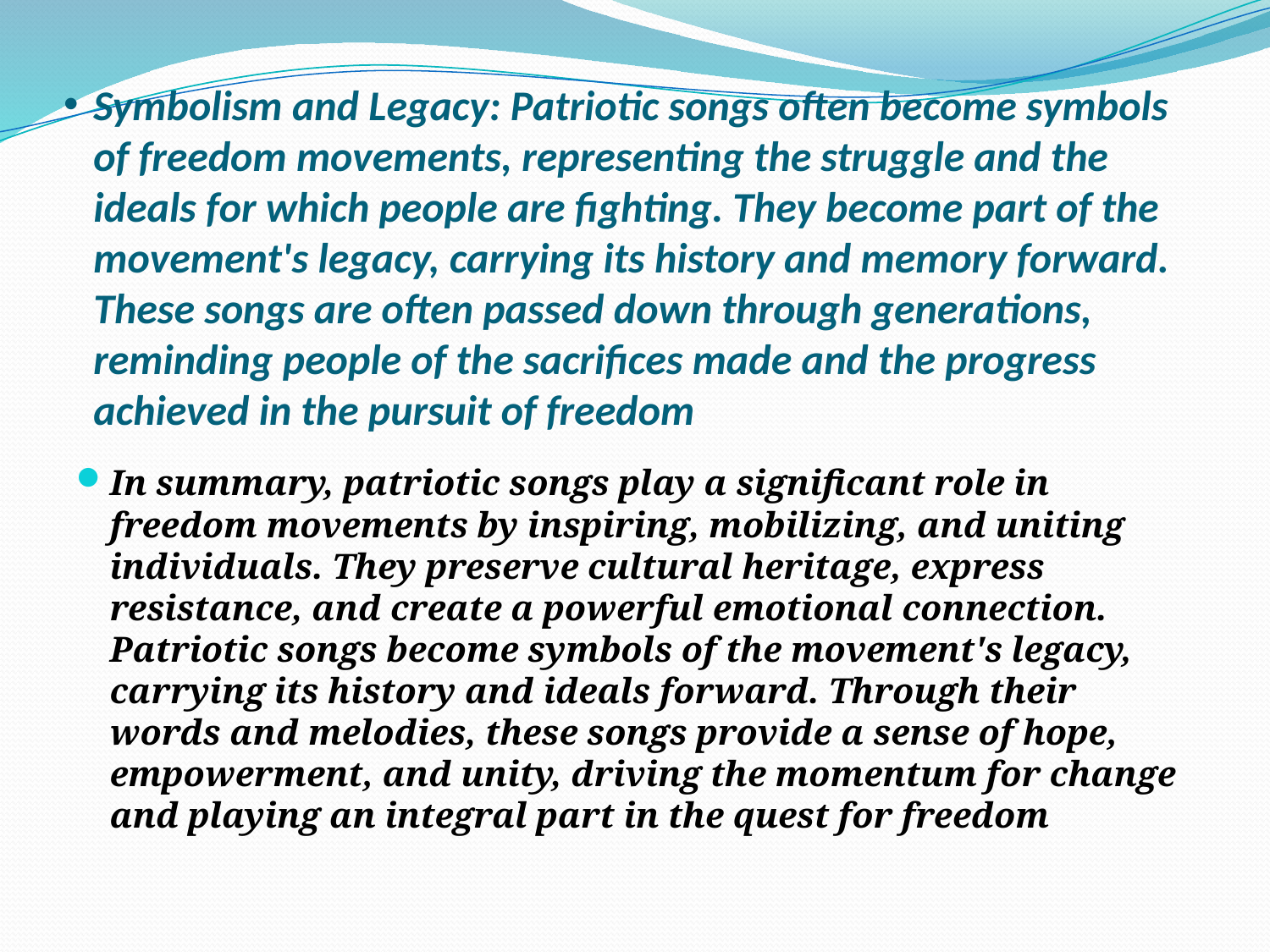

# Symbolism and Legacy: Patriotic songs often become symbols of freedom movements, representing the struggle and the ideals for which people are fighting. They become part of the movement's legacy, carrying its history and memory forward. These songs are often passed down through generations, reminding people of the sacrifices made and the progress achieved in the pursuit of freedom
In summary, patriotic songs play a significant role in freedom movements by inspiring, mobilizing, and uniting individuals. They preserve cultural heritage, express resistance, and create a powerful emotional connection. Patriotic songs become symbols of the movement's legacy, carrying its history and ideals forward. Through their words and melodies, these songs provide a sense of hope, empowerment, and unity, driving the momentum for change and playing an integral part in the quest for freedom